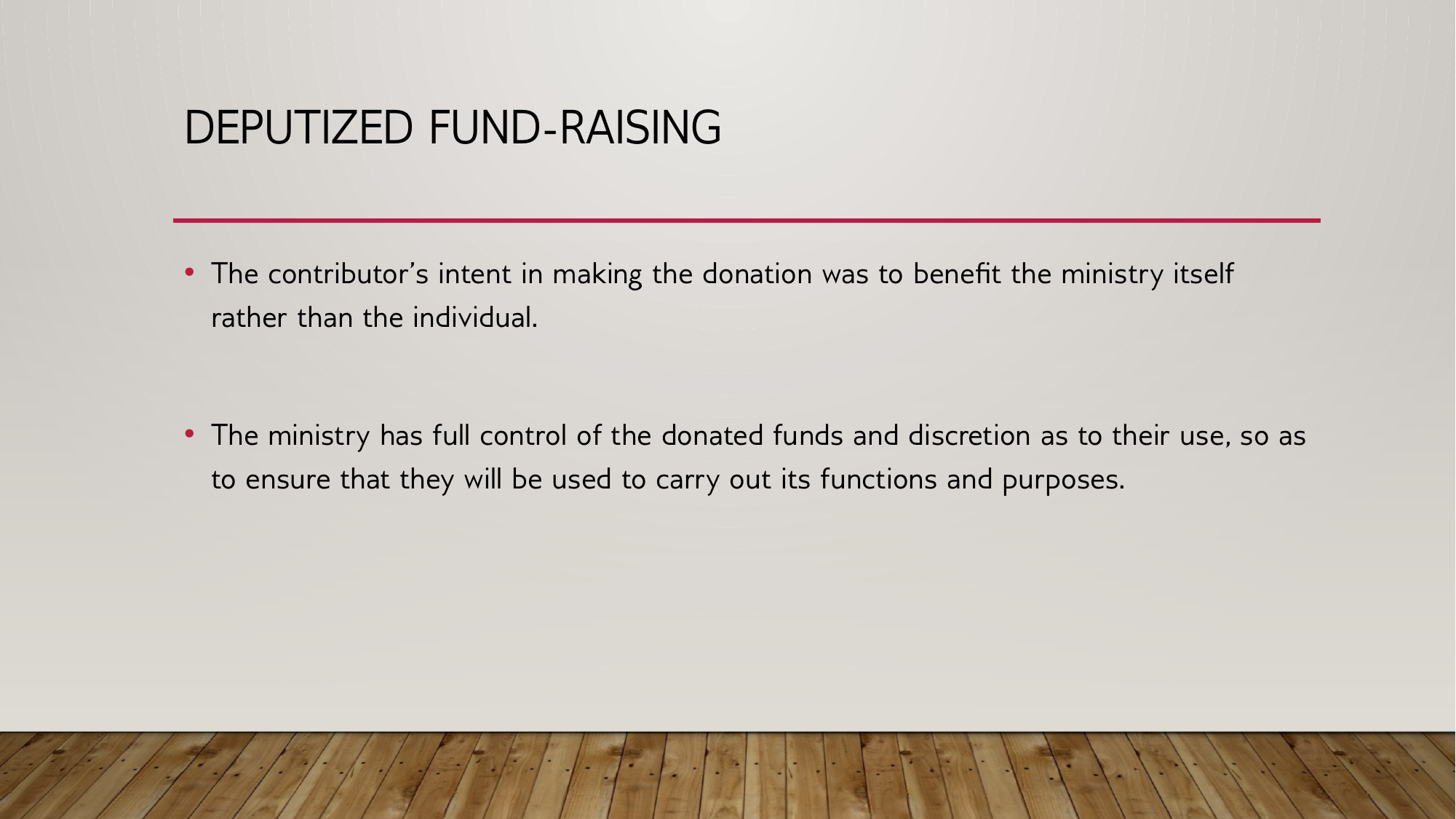

# Deputized Fund-Raising
The contributor’s intent in making the donation was to benefit the ministry itself rather than the individual.

The ministry has full control of the donated funds and discretion as to their use, so as to ensure that they will be used to carry out its functions and purposes.